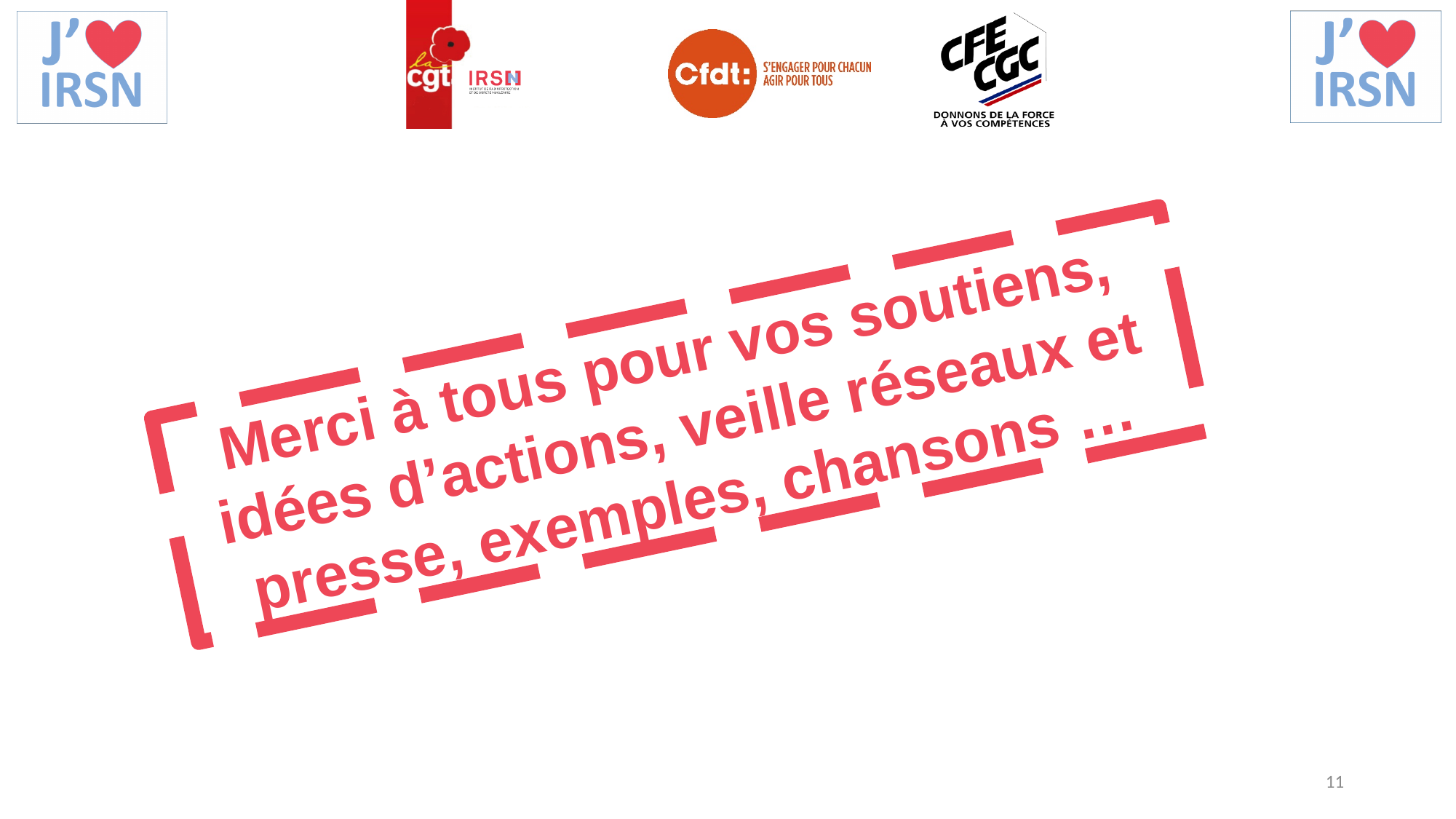

Merci à tous pour vos soutiens, idées d’actions, veille réseaux et presse, exemples, chansons …
11